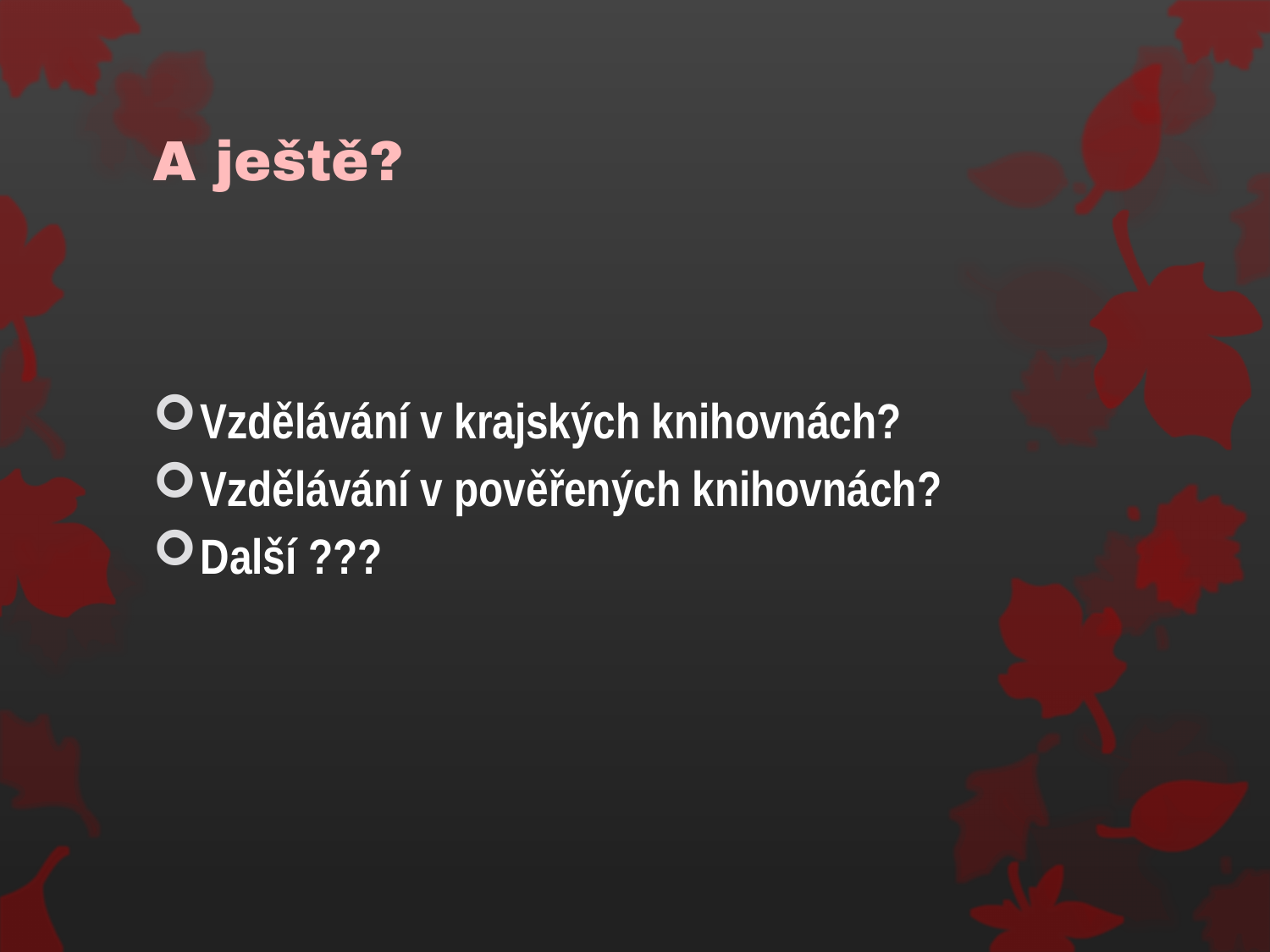

# A ještě?
Vzdělávání v krajských knihovnách?
Vzdělávání v pověřených knihovnách?
Další ???